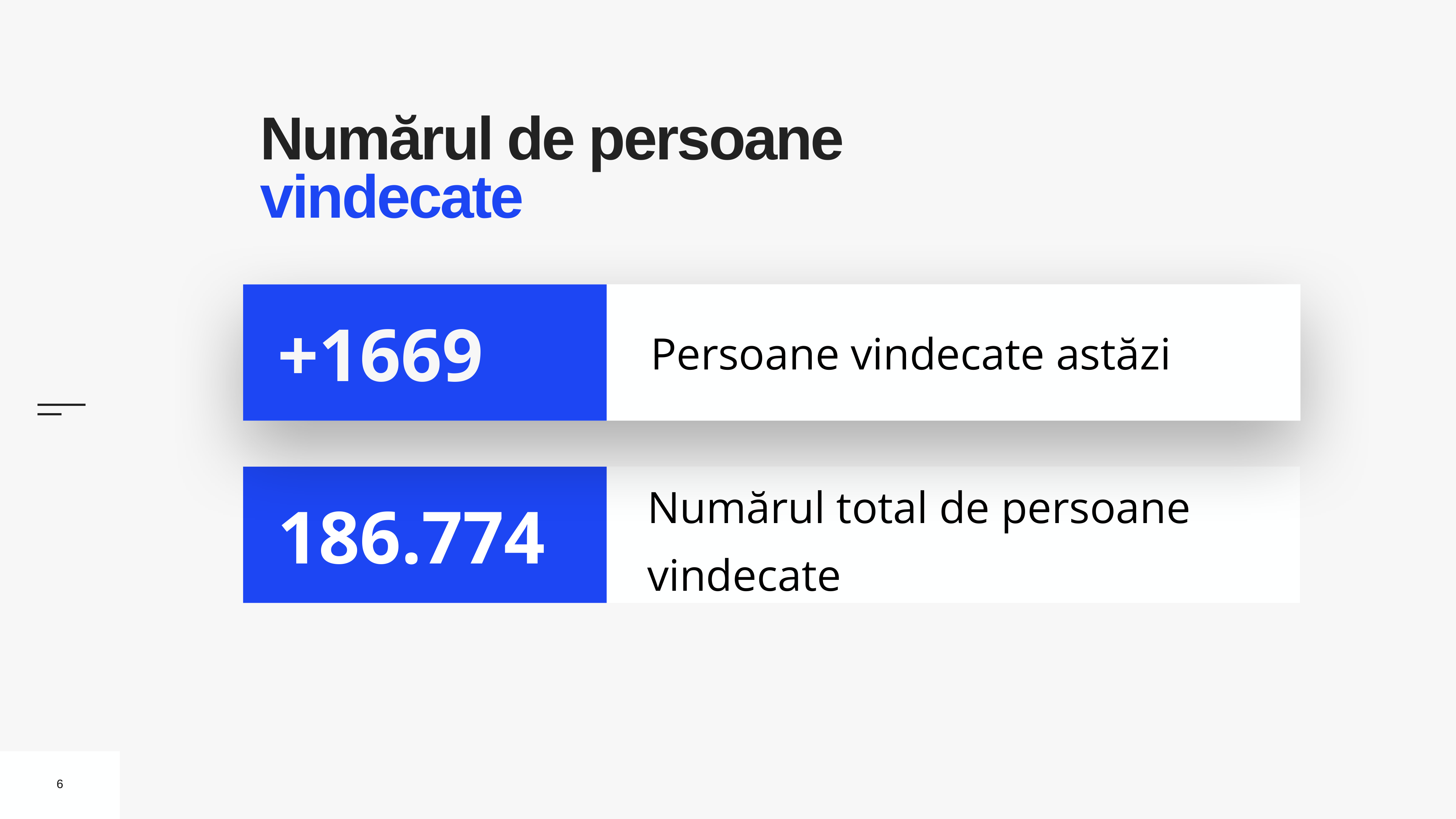

# Numărul de persoane vindecate

Persoane vindecate astăzi

+1669

Numărul total de persoane vindecate

186.774
6
6